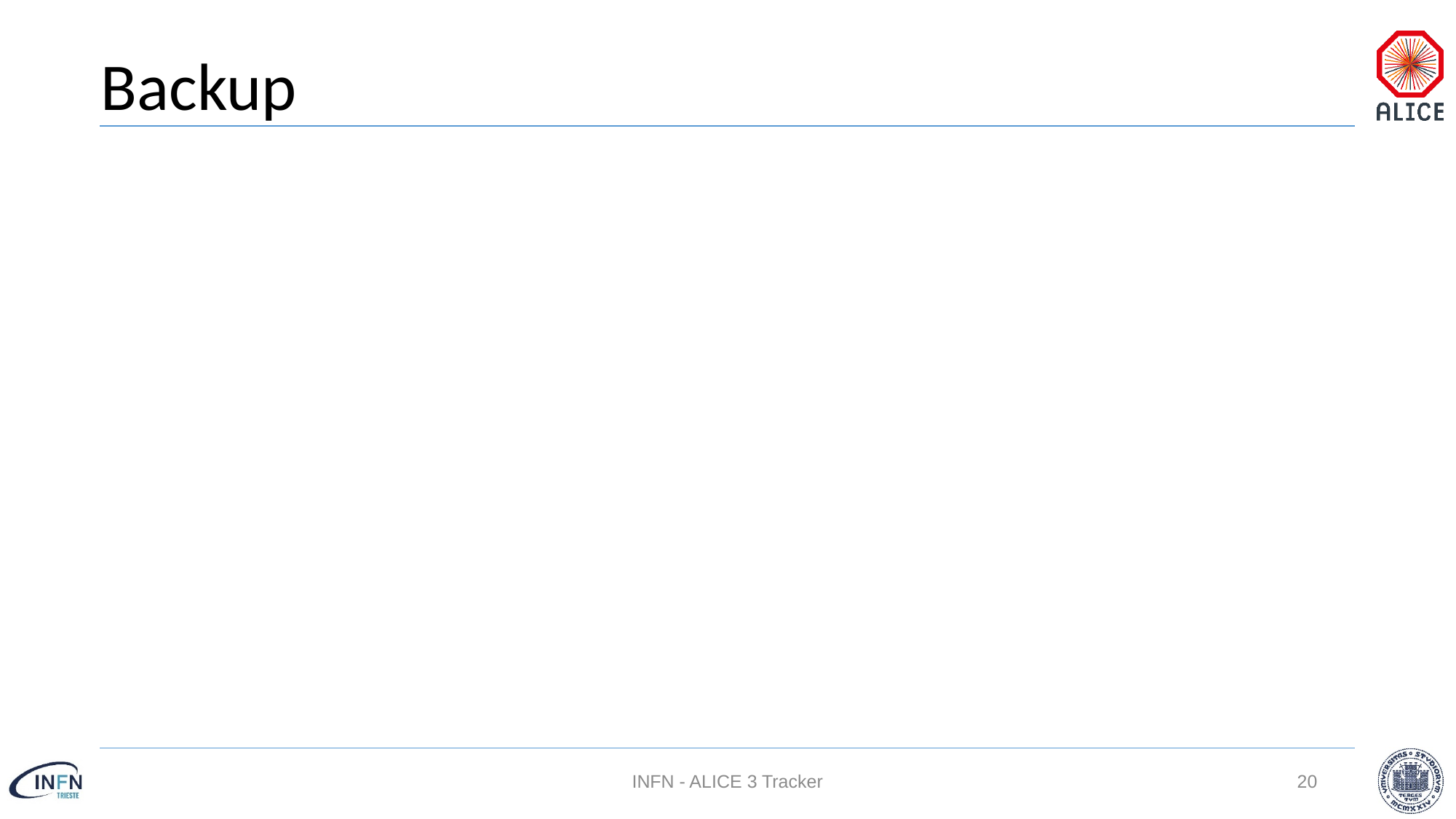

# Backup
INFN - ALICE 3 Tracker
20